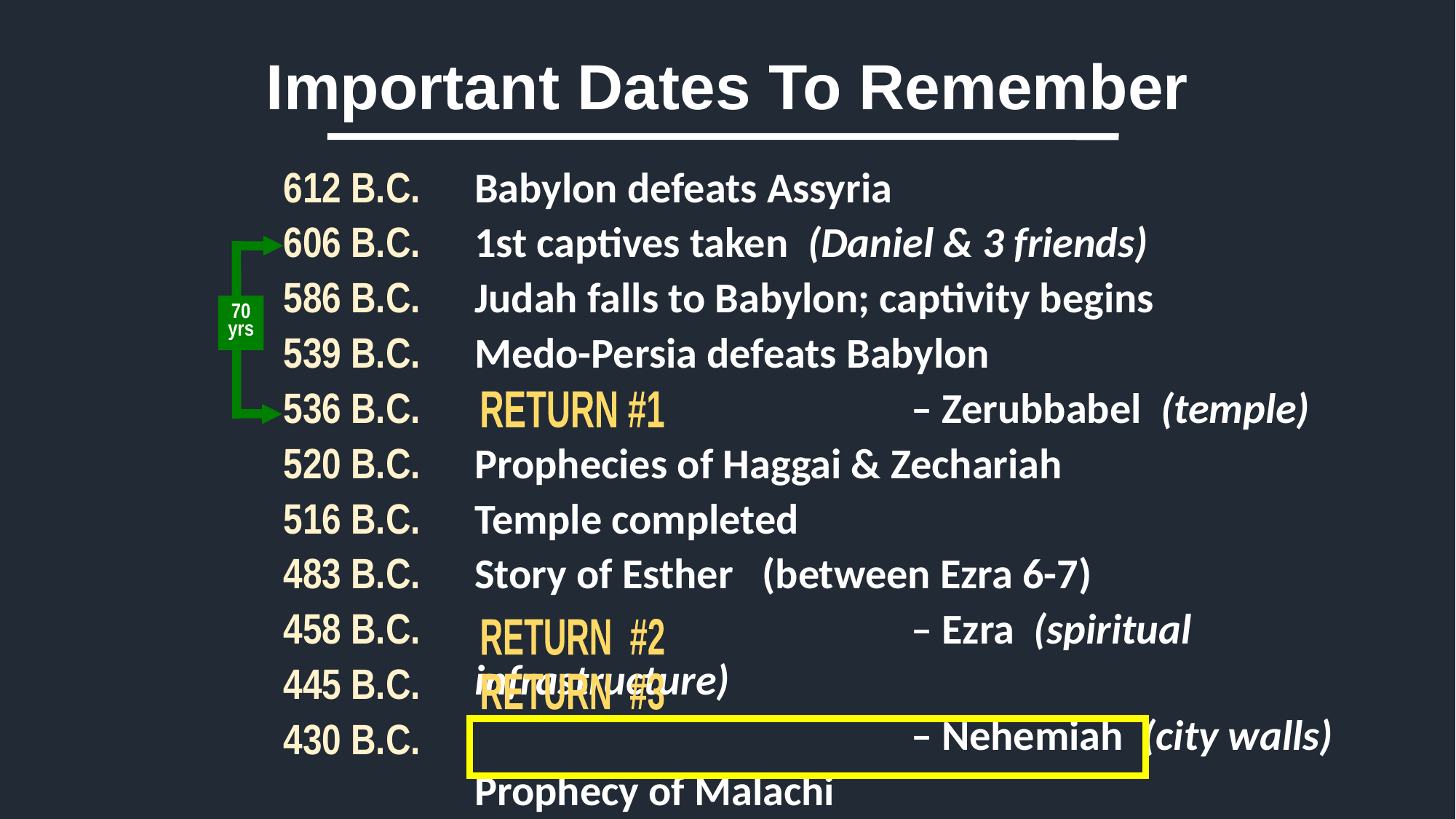

# Important Dates To Remember

612 B.C.
606 B.C.
586 B.C.
539 B.C.
536 B.C.
520 B.C.
516 B.C.
483 B.C.
458 B.C.
445 B.C.
430 B.C.
Babylon defeats Assyria
1st captives taken  (Daniel & 3 friends)
Judah falls to Babylon; captivity begins
Medo-Persia defeats Babylon
				– Zerubbabel  (temple)
Prophecies of Haggai & Zechariah
Temple completed
Story of Esther   (between Ezra 6-7)
 				– Ezra  (spiritual infrastructure)
				– Nehemiah  (city walls)
Prophecy of Malachi

70

yrs

RETURN #1
RETURN  #2
RETURN  #3